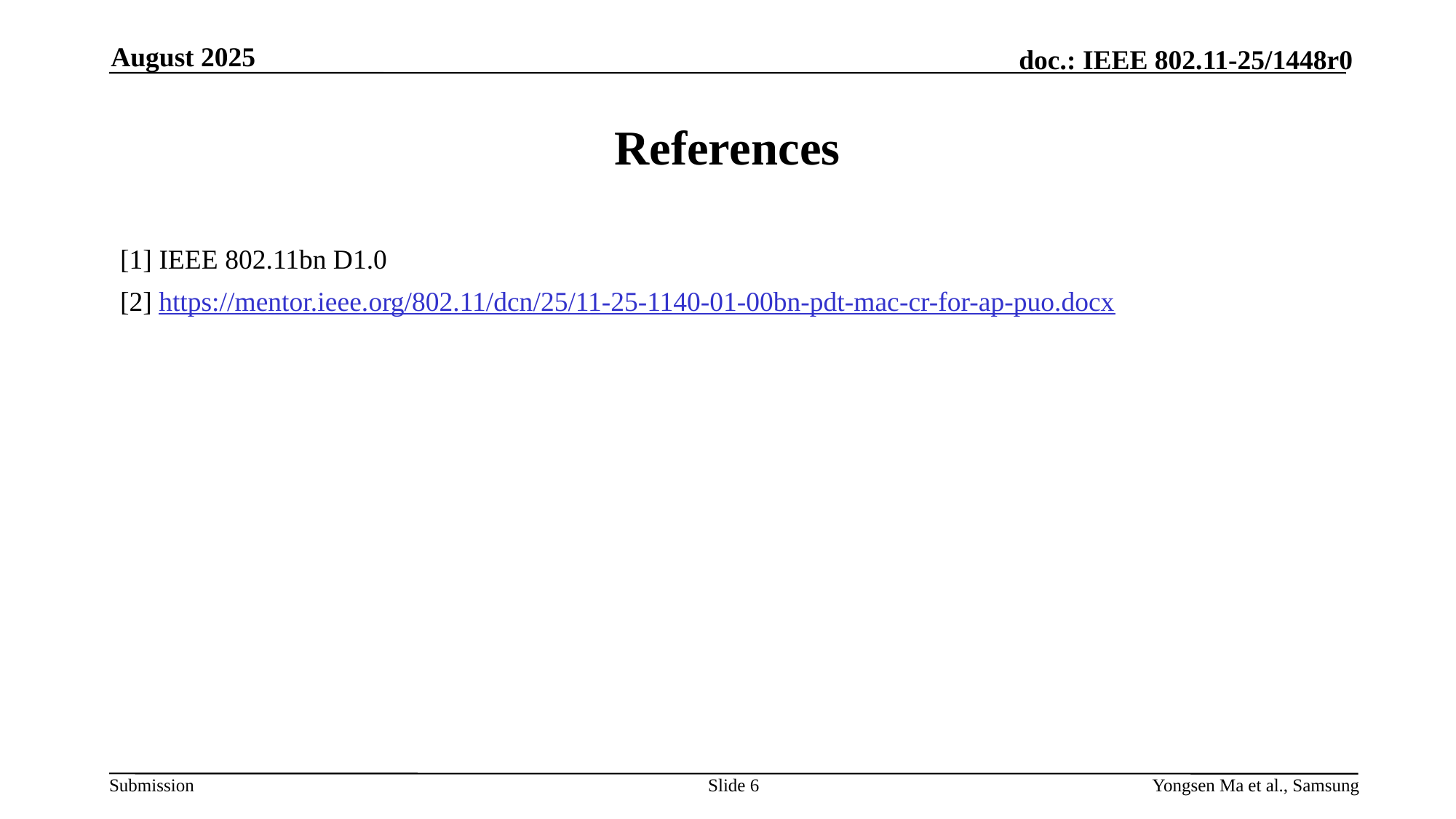

August 2025
# References
[1] IEEE 802.11bn D1.0
[2] https://mentor.ieee.org/802.11/dcn/25/11-25-1140-01-00bn-pdt-mac-cr-for-ap-puo.docx
Slide 6
Yongsen Ma et al., Samsung